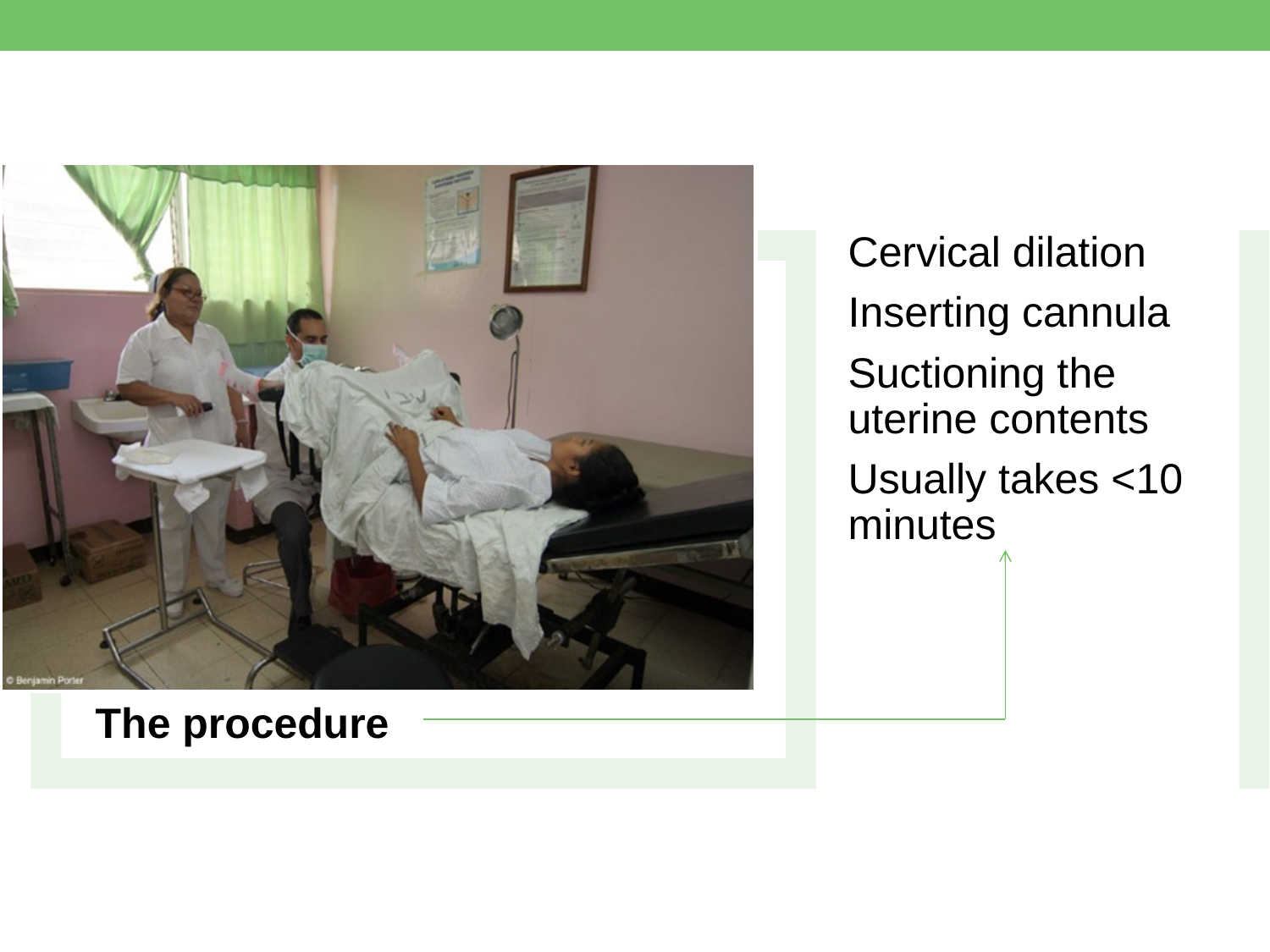

The procedure
Cervical dilation
Inserting cannula
Suctioning the uterine contents
Usually takes <10 minutes